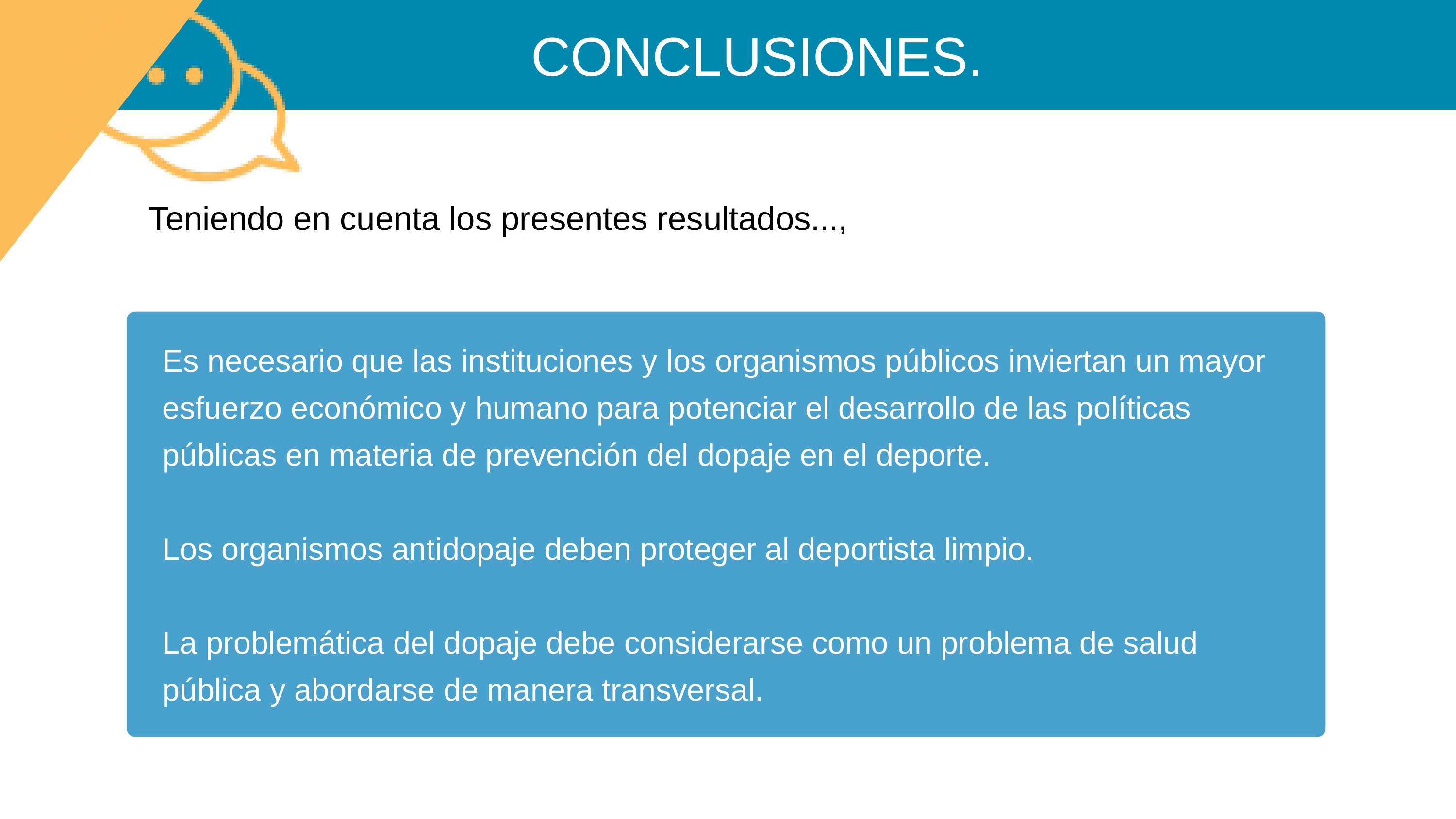

CONCLUSIONES.
Teniendo en cuenta los presentes resultados...,

Es necesario que las instituciones y los organismos públicos inviertan un mayor esfuerzo económico y humano para potenciar el desarrollo de las políticas públicas en materia de prevención del dopaje en el deporte.

Los organismos antidopaje deben proteger al deportista limpio.

La problemática del dopaje debe considerarse como un problema de salud pública y abordarse de manera transversal.